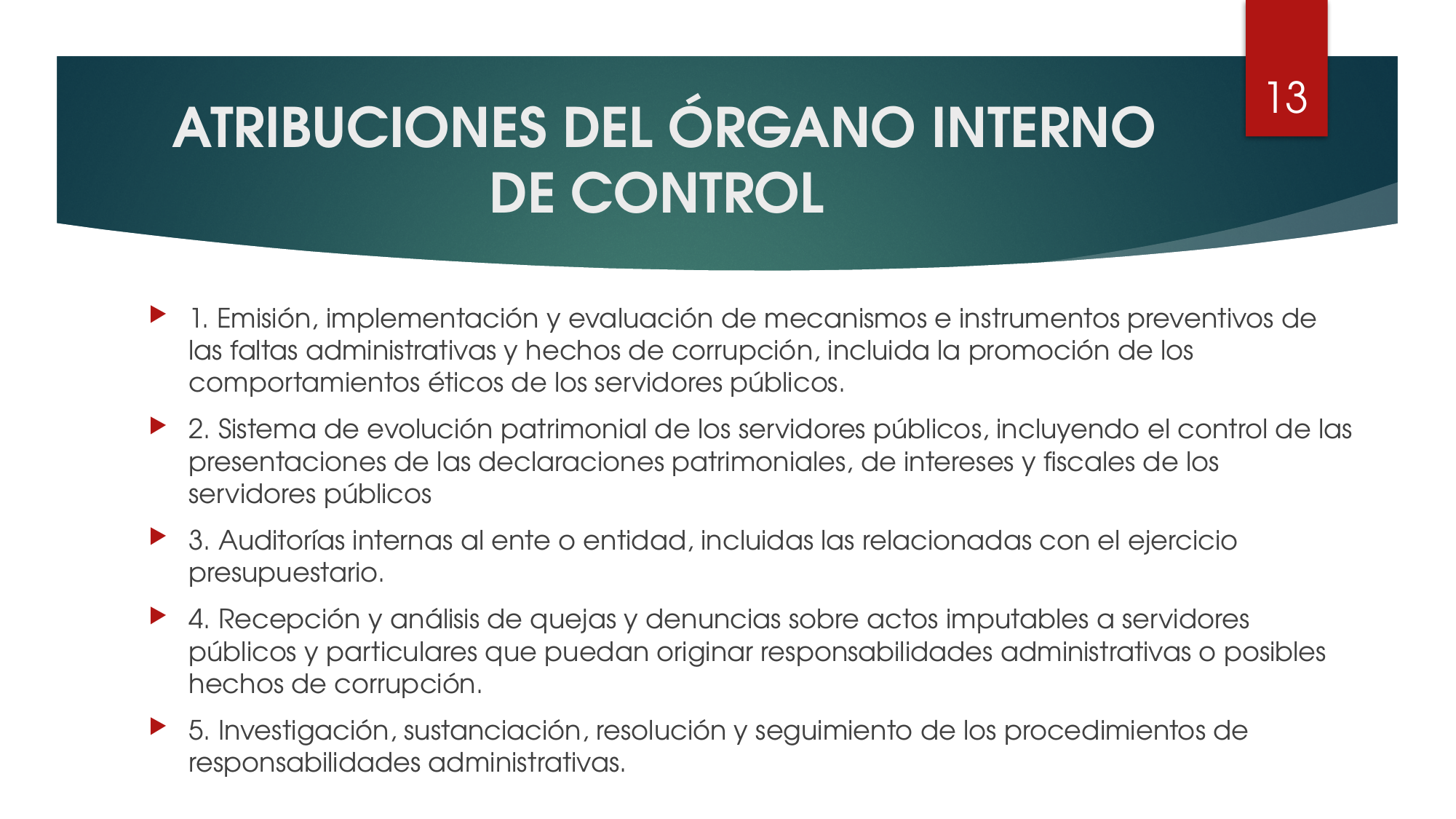

13
# ATRIBUCIONES DEL ÓRGANO INTERNO DE CONTROL
1. Emisión, implementación y evaluación de mecanismos e instrumentos preventivos de las faltas administrativas y hechos de corrupción, incluida la promoción de los comportamientos éticos de los servidores públicos.
2. Sistema de evolución patrimonial de los servidores públicos, incluyendo el control de las presentaciones de las declaraciones patrimoniales, de intereses y fiscales de los servidores públicos
3. Auditorías internas al ente o entidad, incluidas las relacionadas con el ejercicio presupuestario.
4. Recepción y análisis de quejas y denuncias sobre actos imputables a servidores públicos y particulares que puedan originar responsabilidades administrativas o posibles hechos de corrupción.
5. Investigación, sustanciación, resolución y seguimiento de los procedimientos de responsabilidades administrativas.